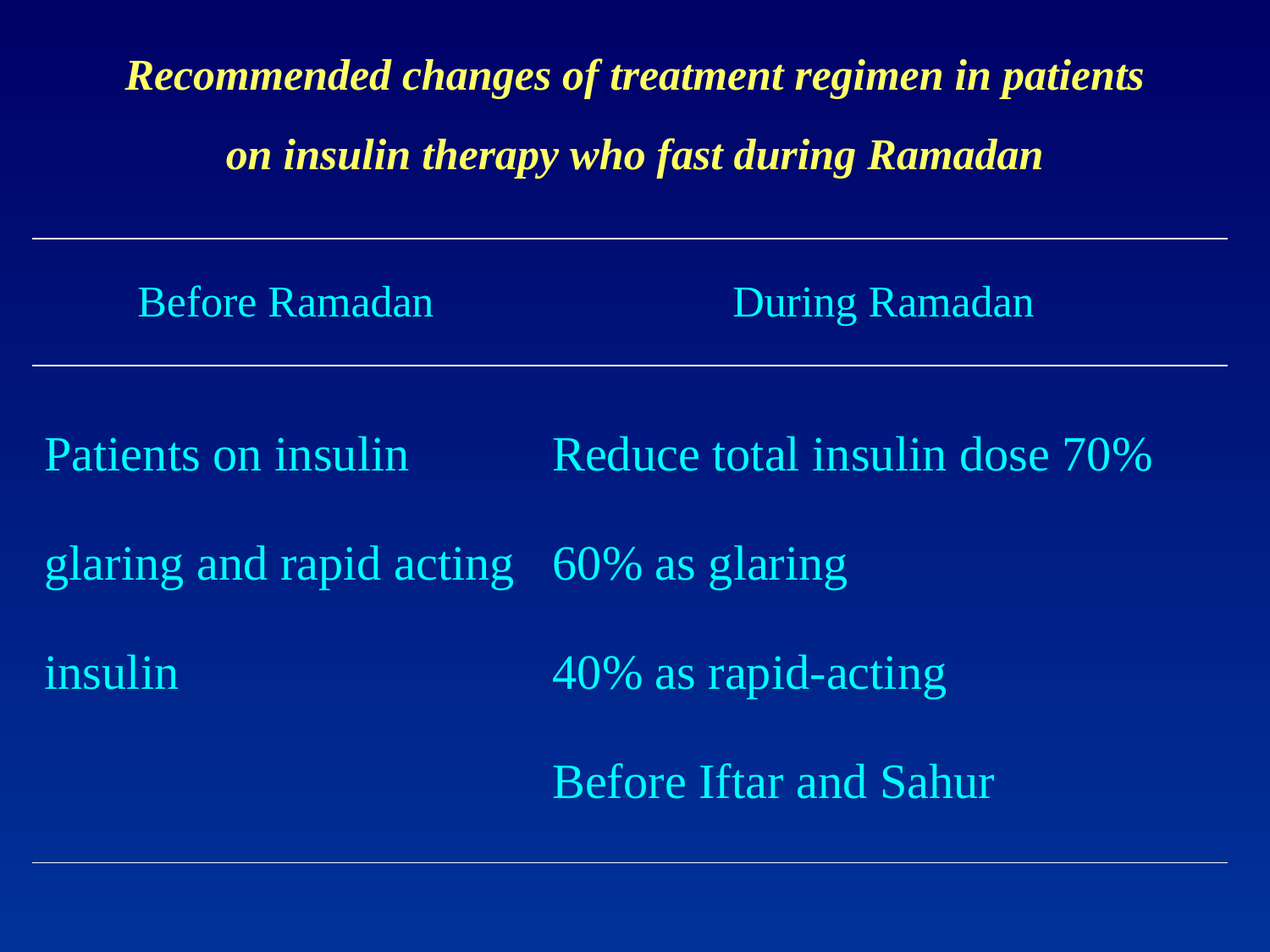

# Recommended changes of treatment regimen in patients on insulin therapy who fast during Ramadan
| Before Ramadan | During Ramadan |
| --- | --- |
| Patients on insulin glaring and rapid acting insulin | Reduce total insulin dose 70% 60% as glaring 40% as rapid-acting Before Iftar and Sahur |